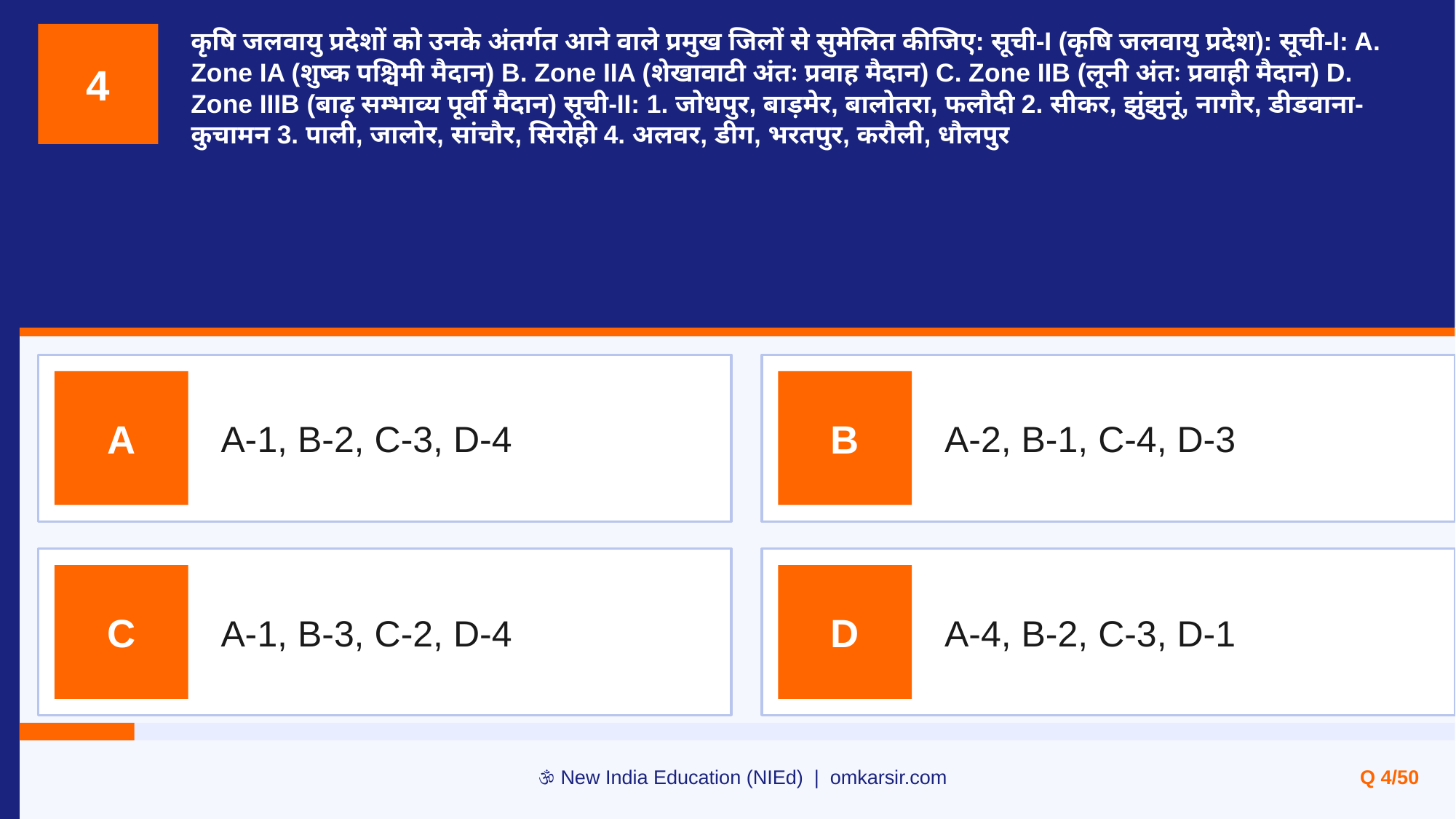

कृषि जलवायु प्रदेशों को उनके अंतर्गत आने वाले प्रमुख जिलों से सुमेलित कीजिए: सूची-I (कृषि जलवायु प्रदेश): सूची-I: A. Zone IA (शुष्क पश्चिमी मैदान) B. Zone IIA (शेखावाटी अंतः प्रवाह मैदान) C. Zone IIB (लूनी अंतः प्रवाही मैदान) D. Zone IIIB (बाढ़ सम्भाव्य पूर्वी मैदान) सूची-II: 1. जोधपुर, बाड़मेर, बालोतरा, फलौदी 2. सीकर, झुंझुनूं, नागौर, डीडवाना-कुचामन 3. पाली, जालोर, सांचौर, सिरोही 4. अलवर, डीग, भरतपुर, करौली, धौलपुर
4

A-1, B-2, C-3, D-4
A-2, B-1, C-4, D-3
A
B

A-1, B-3, C-2, D-4
A-4, B-2, C-3, D-1
C
D

🕉️ New India Education (NIEd)  |  omkarsir.com
Q 4/50